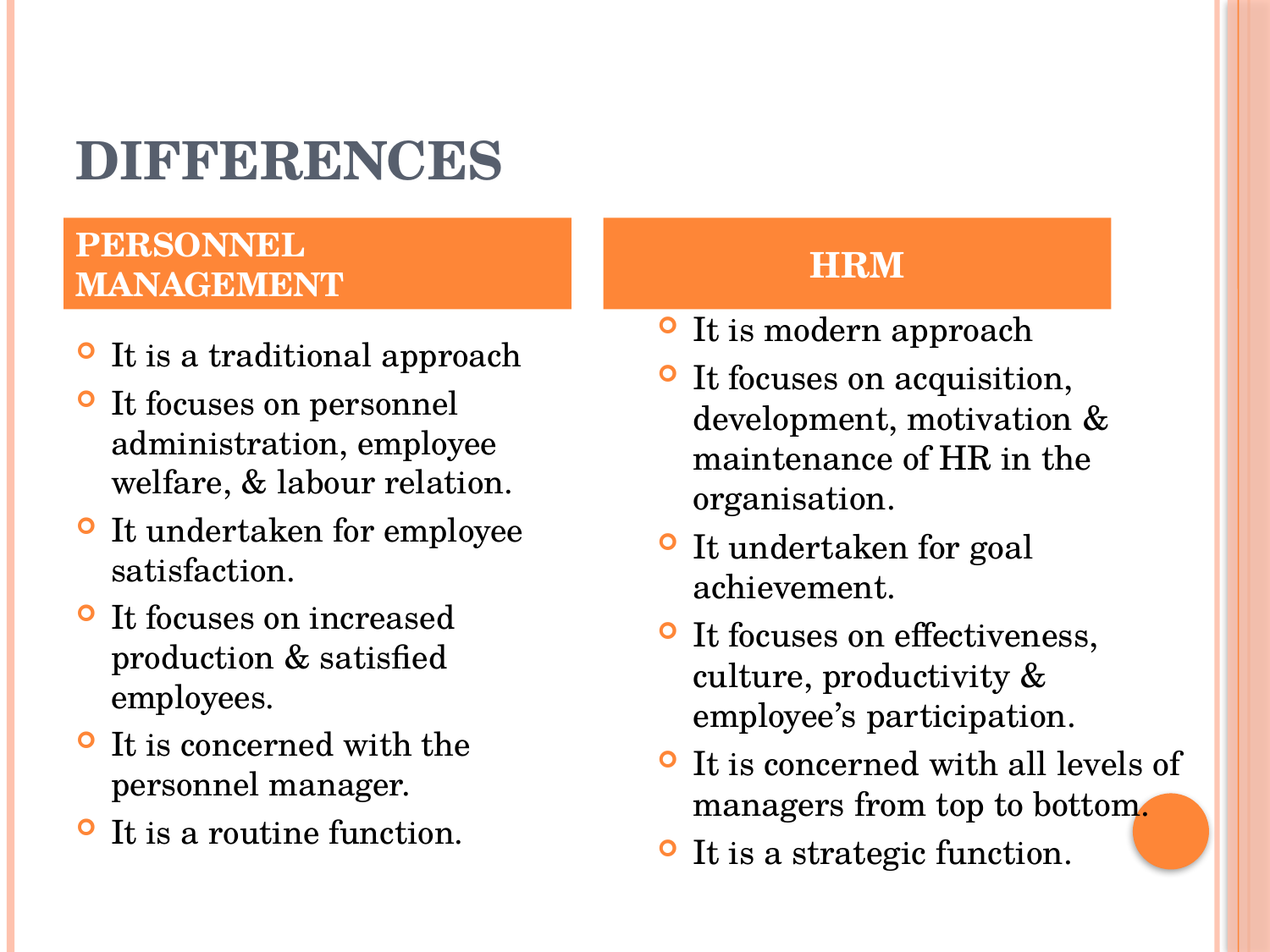

# Differences
PERSONNEL MANAGEMENT
HRM
It is modern approach
It focuses on acquisition, development, motivation & maintenance of HR in the organisation.
It undertaken for goal achievement.
It focuses on effectiveness, culture, productivity & employee’s participation.
It is concerned with all levels of managers from top to bottom.
It is a strategic function.

It is a traditional approach
It focuses on personnel administration, employee welfare, & labour relation.
It undertaken for employee satisfaction.
It focuses on increased production & satisfied employees.
It is concerned with the personnel manager.
It is a routine function.